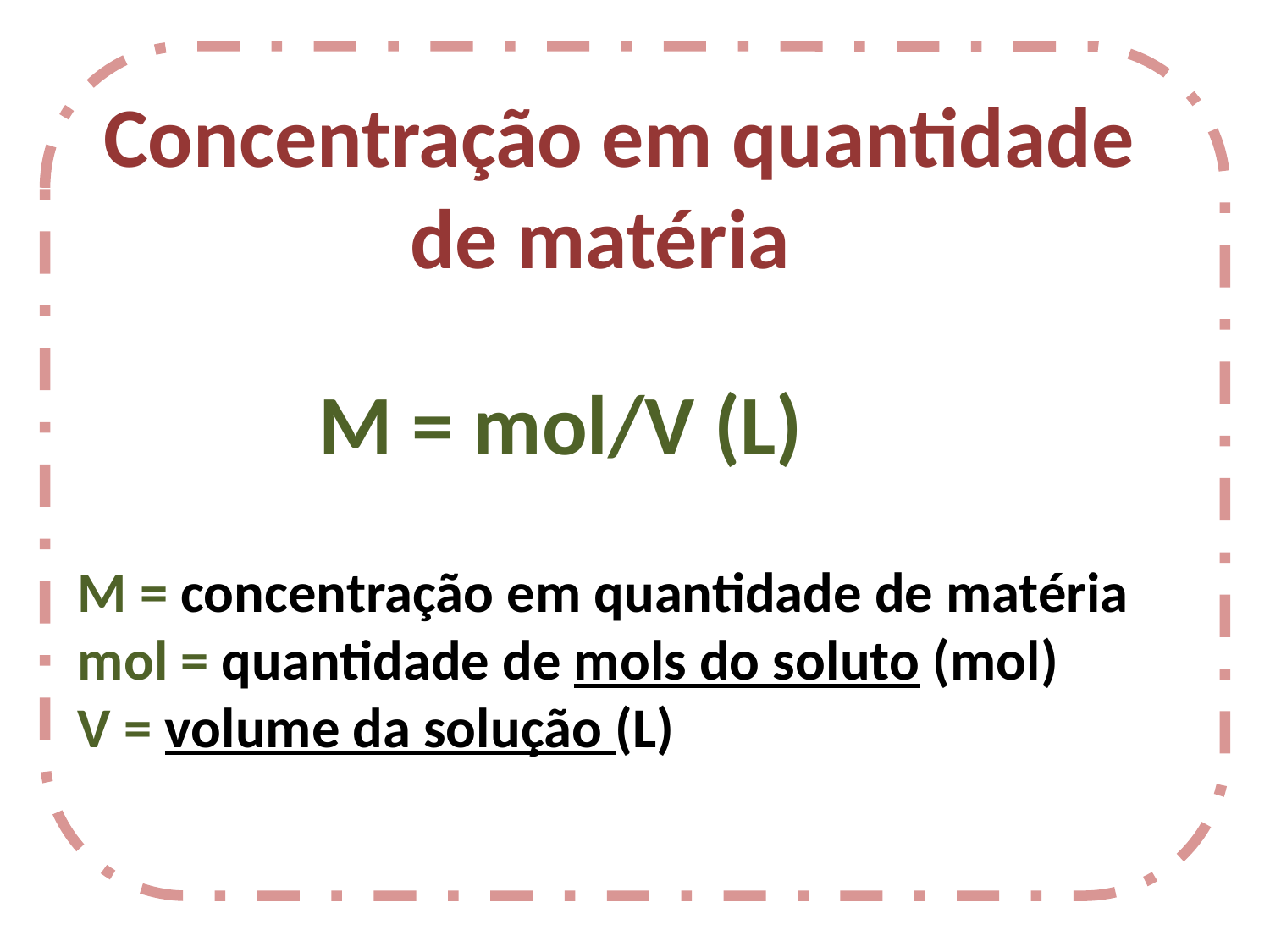

Concentração em quantidade
de matéria

		M = mol/V (L)

 M = concentração em quantidade de matéria
 mol = quantidade de mols do soluto (mol)
 V = volume da solução (L)